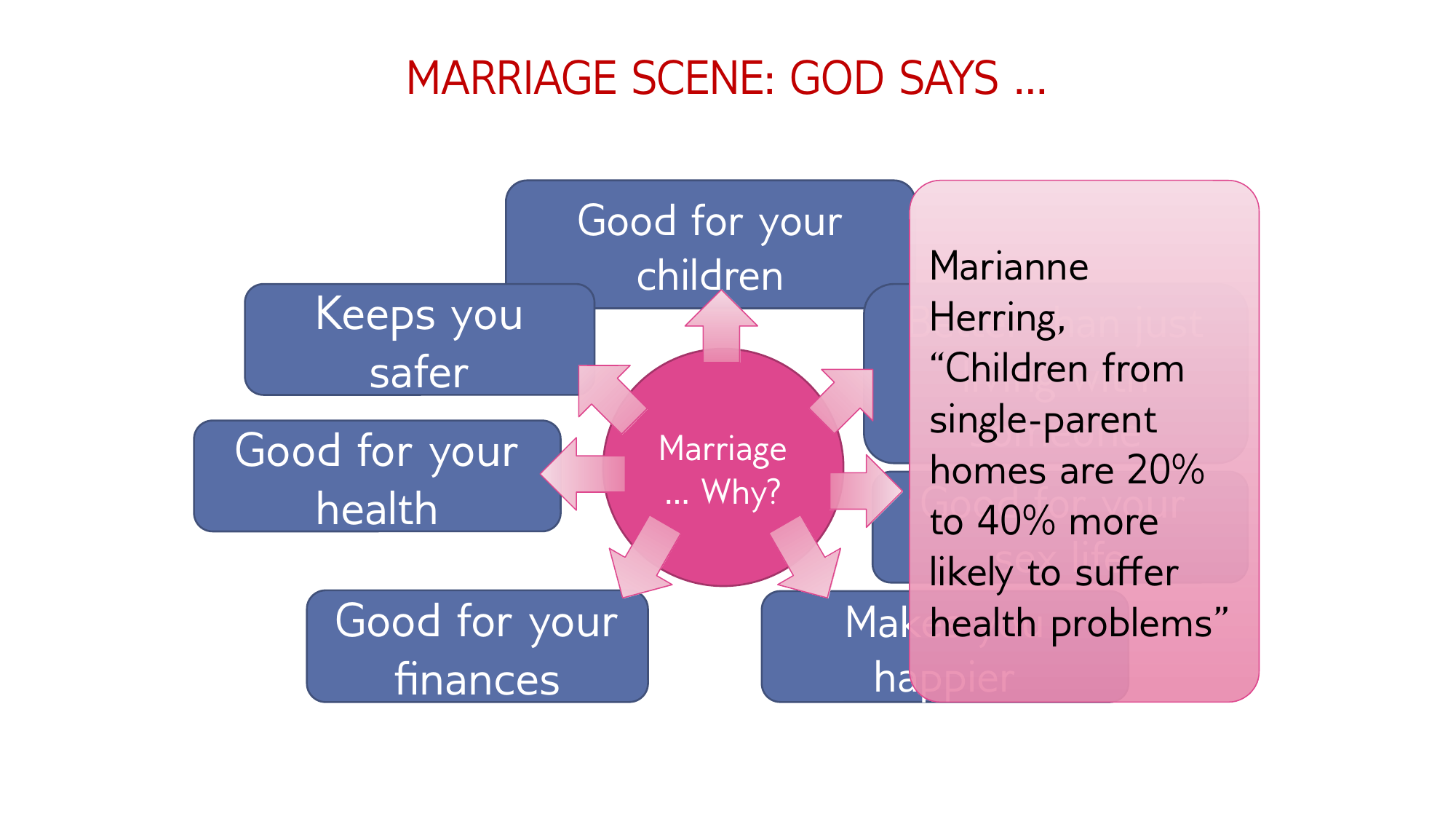

Marriage SCENE: GOD SAYS …
Marianne Herring, “Children from single-parent homes are 20% to 40% more likely to suffer health problems”
Good for your children
Keeps you safer
Better than just living with someone

Marriage … Why?

Good for your health

Good for your
sex life

Good for your finances
Makes you happier
Instructor: Rev (Dr) Jonathan Ang